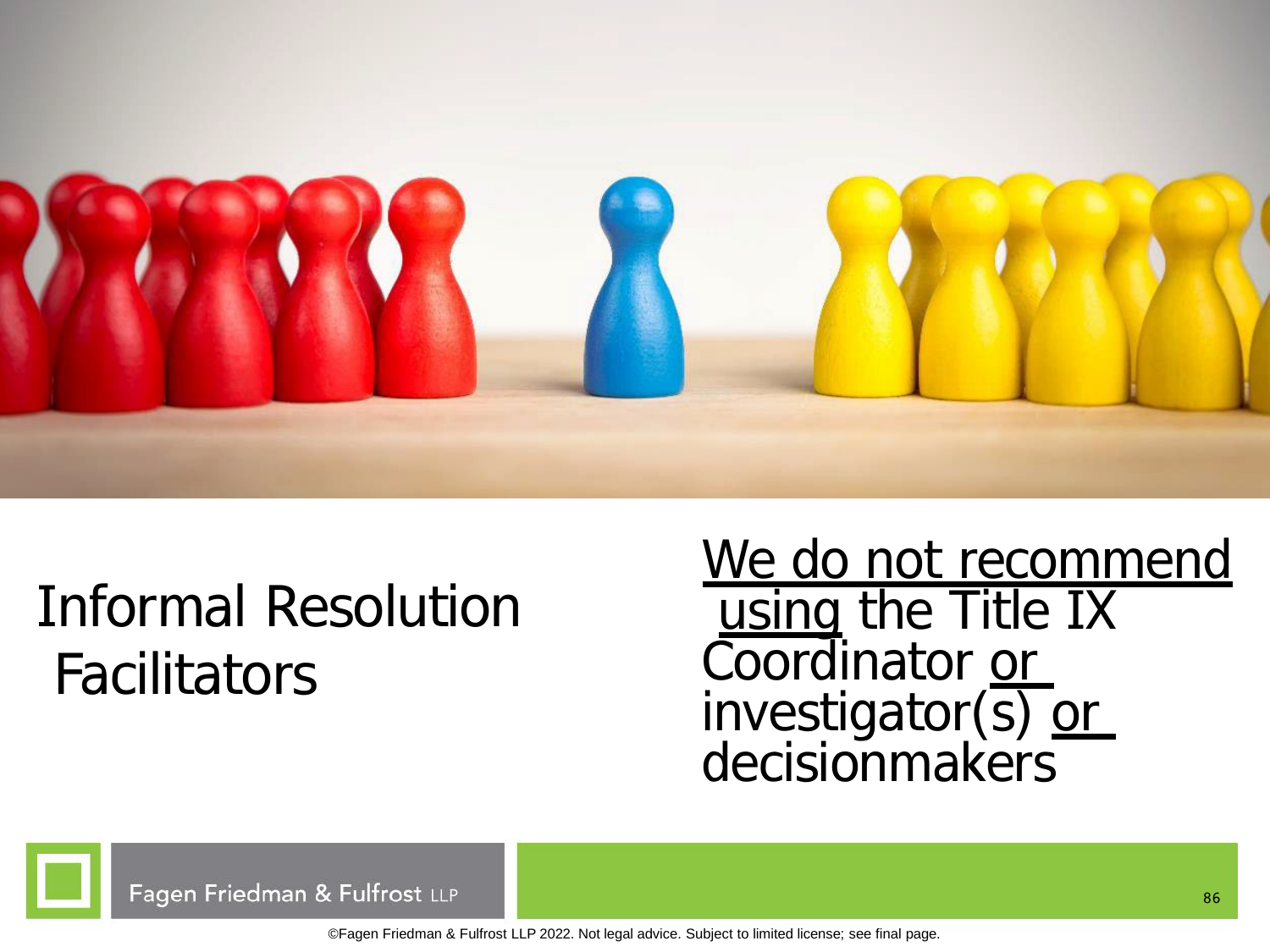

We do not recommend  using the Title IX  Coordinator or  investigator(s) or  decisionmakers
Informal Resolution  Facilitators
86
©Fagen Friedman & Fulfrost LLP 2022. Not legal advice. Subject to limited license; see final page.